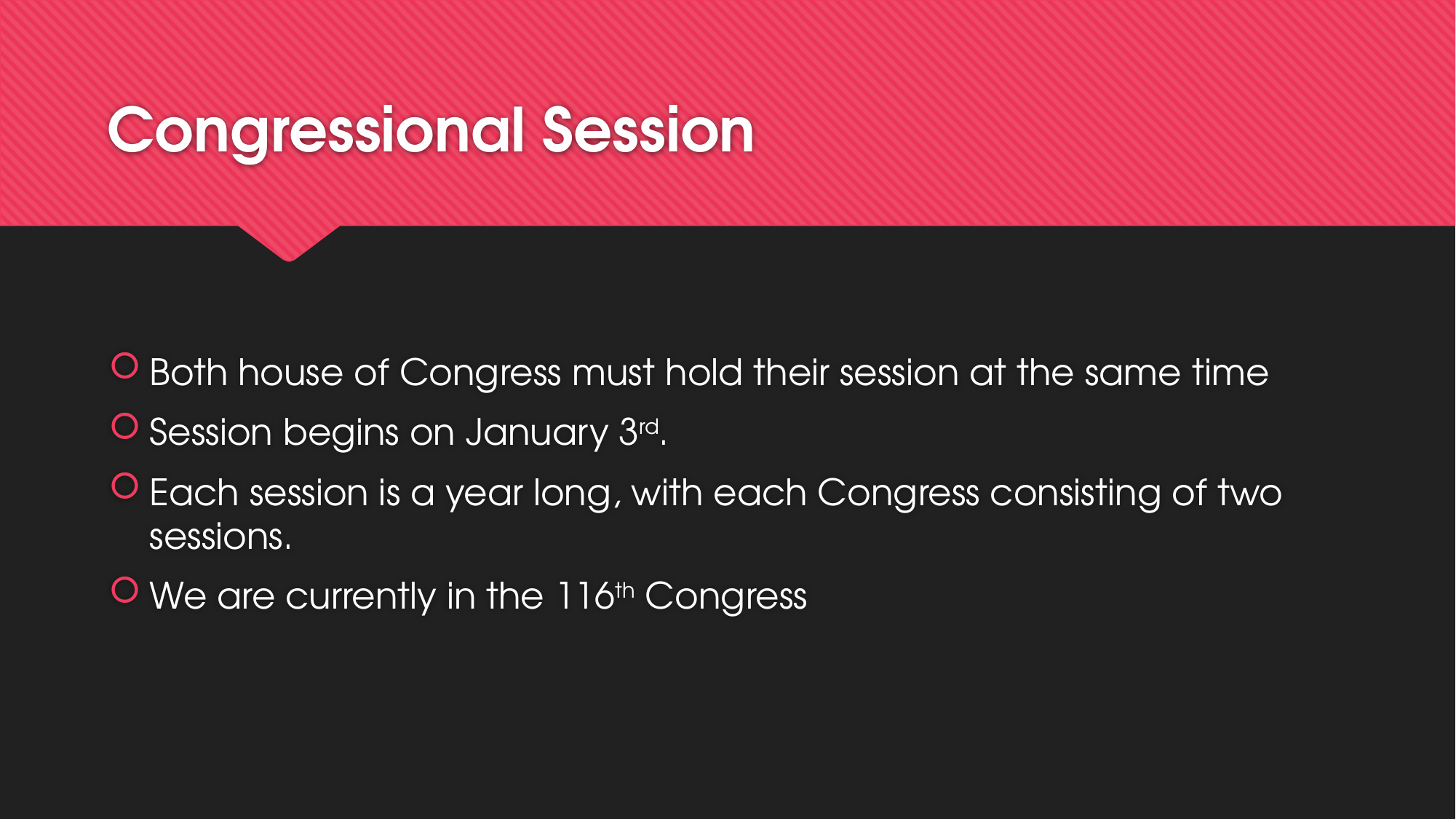

# Congressional Session
Both house of Congress must hold their session at the same time
Session begins on January 3rd.
Each session is a year long, with each Congress consisting of two sessions.
We are currently in the 116th Congress